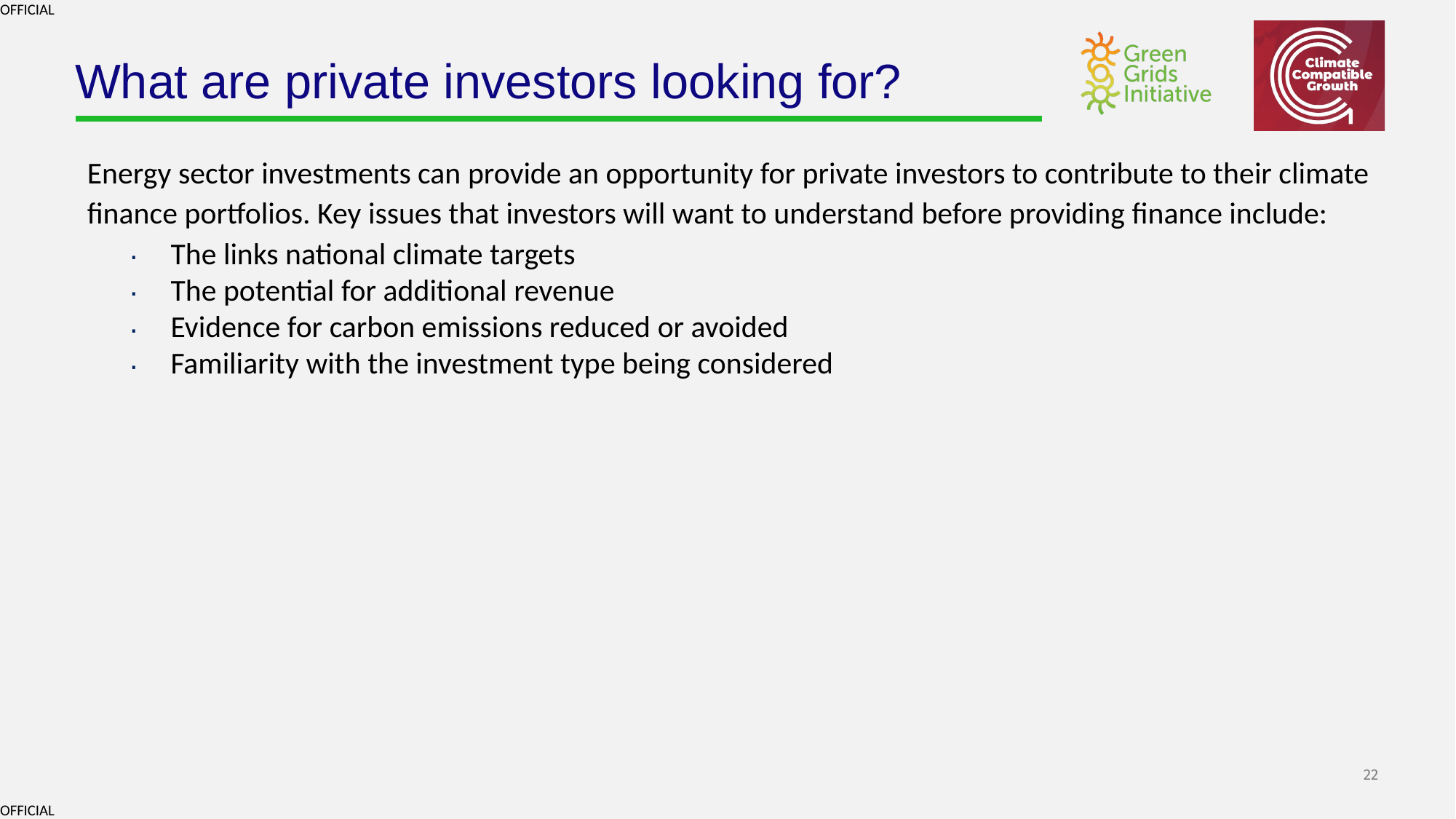

# What are private investors looking for?
Energy sector investments can provide an opportunity for private investors to contribute to their climate finance portfolios. Key issues that investors will want to understand before providing finance include:
The links national climate targets
The potential for additional revenue
Evidence for carbon emissions reduced or avoided
Familiarity with the investment type being considered